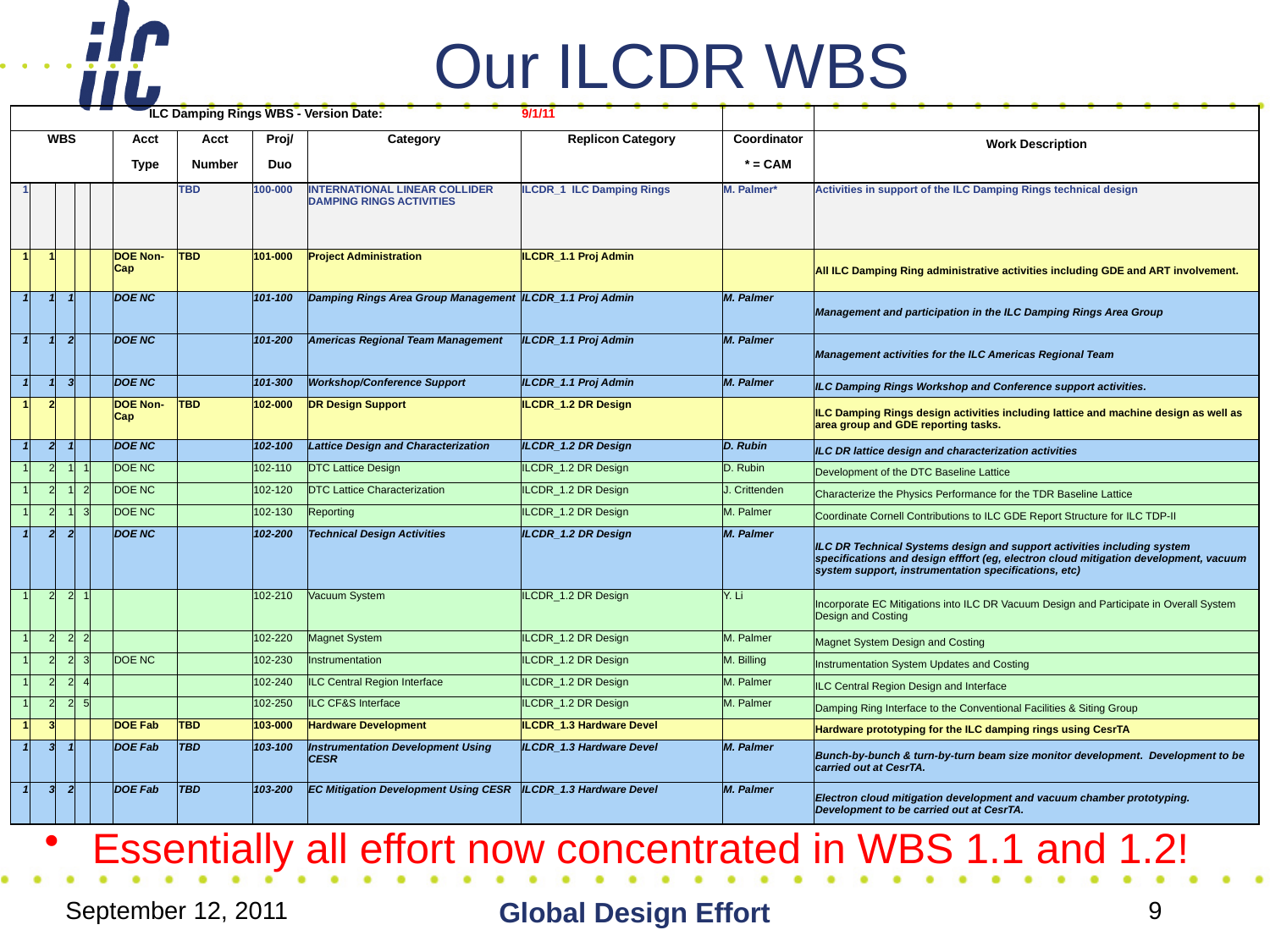

# Our ILCDR WBS
| ILC Damping Rings WBS - Version Date: |  |  |  |  |  |  |  |  | 9/1/11 |  |  |
| --- | --- | --- | --- | --- | --- | --- | --- | --- | --- | --- | --- |
| WBS |  |  |  |  | Acct | Acct | Proj/ | Category | Replicon Category | Coordinator | Work Description |
|  |  |  |  |  | Type | Number | Duo |  |  | \* = CAM |  |
| 1 |  |  |  |  |  | TBD | 100-000 | INTERNATIONAL LINEAR COLLIDER DAMPING RINGS ACTIVITIES | ILCDR\_1 ILC Damping Rings | M. Palmer\* | Activities in support of the ILC Damping Rings technical design |
| 1 | 1 |  |  |  | DOE Non-Cap | TBD | 101-000 | Project Administration | ILCDR\_1.1 Proj Admin |  | All ILC Damping Ring administrative activities including GDE and ART involvement. |
| 1 | 1 | 1 |  |  | DOE NC |  | 101-100 | Damping Rings Area Group Management | ILCDR\_1.1 Proj Admin | M. Palmer | Management and participation in the ILC Damping Rings Area Group |
| 1 | 1 | 2 |  |  | DOE NC |  | 101-200 | Americas Regional Team Management | ILCDR\_1.1 Proj Admin | M. Palmer | Management activities for the ILC Americas Regional Team |
| 1 | 1 | 3 |  |  | DOE NC |  | 101-300 | Workshop/Conference Support | ILCDR\_1.1 Proj Admin | M. Palmer | ILC Damping Rings Workshop and Conference support activities. |
| 1 | 2 |  |  |  | DOE Non-Cap | TBD | 102-000 | DR Design Support | ILCDR\_1.2 DR Design |  | ILC Damping Rings design activities including lattice and machine design as well as area group and GDE reporting tasks. |
| 1 | 2 | 1 |  |  | DOE NC |  | 102-100 | Lattice Design and Characterization | ILCDR\_1.2 DR Design | D. Rubin | ILC DR lattice design and characterization activities |
| 1 | 2 | 1 | 1 |  | DOE NC |  | 102-110 | DTC Lattice Design | ILCDR\_1.2 DR Design | D. Rubin | Development of the DTC Baseline Lattice |
| 1 | 2 | 1 | 2 |  | DOE NC |  | 102-120 | DTC Lattice Characterization | ILCDR\_1.2 DR Design | J. Crittenden | Characterize the Physics Performance for the TDR Baseline Lattice |
| 1 | 2 | 1 | 3 |  | DOE NC |  | 102-130 | Reporting | ILCDR\_1.2 DR Design | M. Palmer | Coordinate Cornell Contributions to ILC GDE Report Structure for ILC TDP-II |
| 1 | 2 | 2 |  |  | DOE NC |  | 102-200 | Technical Design Activities | ILCDR\_1.2 DR Design | M. Palmer | ILC DR Technical Systems design and support activities including system specifications and design efffort (eg, electron cloud mitigation development, vacuum system support, instrumentation specifications, etc) |
| 1 | 2 | 2 | 1 |  |  |  | 102-210 | Vacuum System | ILCDR\_1.2 DR Design | Y. Li | Incorporate EC Mitigations into ILC DR Vacuum Design and Participate in Overall System Design and Costing |
| 1 | 2 | 2 | 2 |  |  |  | 102-220 | Magnet System | ILCDR\_1.2 DR Design | M. Palmer | Magnet System Design and Costing |
| 1 | 2 | 2 | 3 |  | DOE NC |  | 102-230 | Instrumentation | ILCDR\_1.2 DR Design | M. Billing | Instrumentation System Updates and Costing |
| 1 | 2 | 2 | 4 |  |  |  | 102-240 | ILC Central Region Interface | ILCDR\_1.2 DR Design | M. Palmer | ILC Central Region Design and Interface |
| 1 | 2 | 2 | 5 |  |  |  | 102-250 | ILC CF&S Interface | ILCDR\_1.2 DR Design | M. Palmer | Damping Ring Interface to the Conventional Facilities & Siting Group |
| 1 | 3 |  |  |  | DOE Fab | TBD | 103-000 | Hardware Development | ILCDR\_1.3 Hardware Devel |  | Hardware prototyping for the ILC damping rings using CesrTA |
| 1 | 3 | 1 |  |  | DOE Fab | TBD | 103-100 | Instrumentation Development Using CESR | ILCDR\_1.3 Hardware Devel | M. Palmer | Bunch-by-bunch & turn-by-turn beam size monitor development. Development to be carried out at CesrTA. |
| 1 | 3 | 2 |  |  | DOE Fab | TBD | 103-200 | EC Mitigation Development Using CESR | ILCDR\_1.3 Hardware Devel | M. Palmer | Electron cloud mitigation development and vacuum chamber prototyping. Development to be carried out at CesrTA. |
Essentially all effort now concentrated in WBS 1.1 and 1.2!
September 12, 2011
Global Design Effort
9